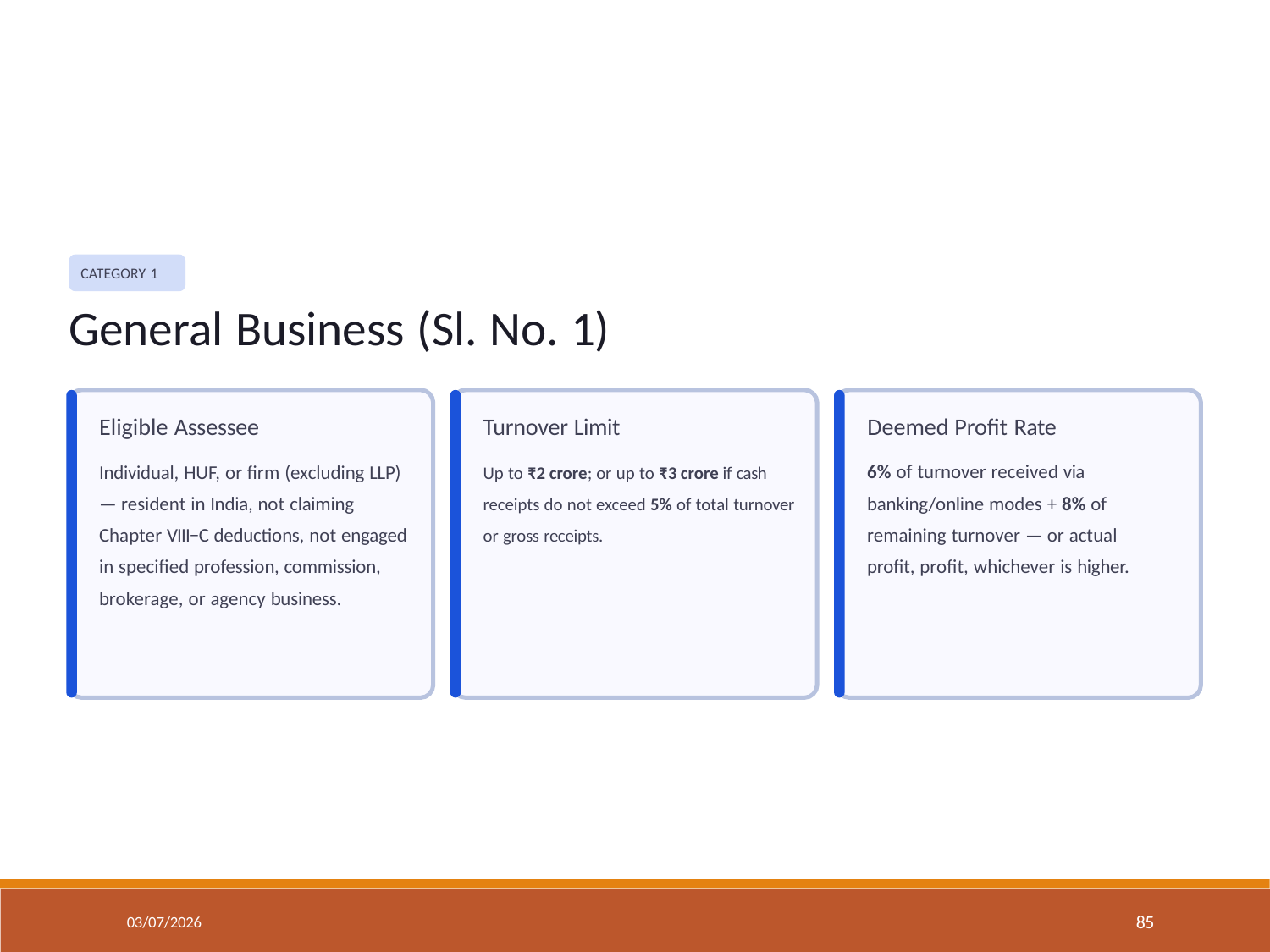

CATEGORY 1
# General Business (Sl. No. 1)

Eligible Assessee
Turnover Limit
Deemed Profit Rate
Up to ₹2 crore; or up to ₹3 crore if cash receipts do not exceed 5% of total turnover or gross receipts.
Individual, HUF, or firm (excluding LLP)
— resident in India, not claiming Chapter VIII−C deductions, not engaged in specified profession, commission, brokerage, or agency business.
6% of turnover received via banking/online modes + 8% of remaining turnover — or actual profit, profit, whichever is higher.
85
03/07/2026